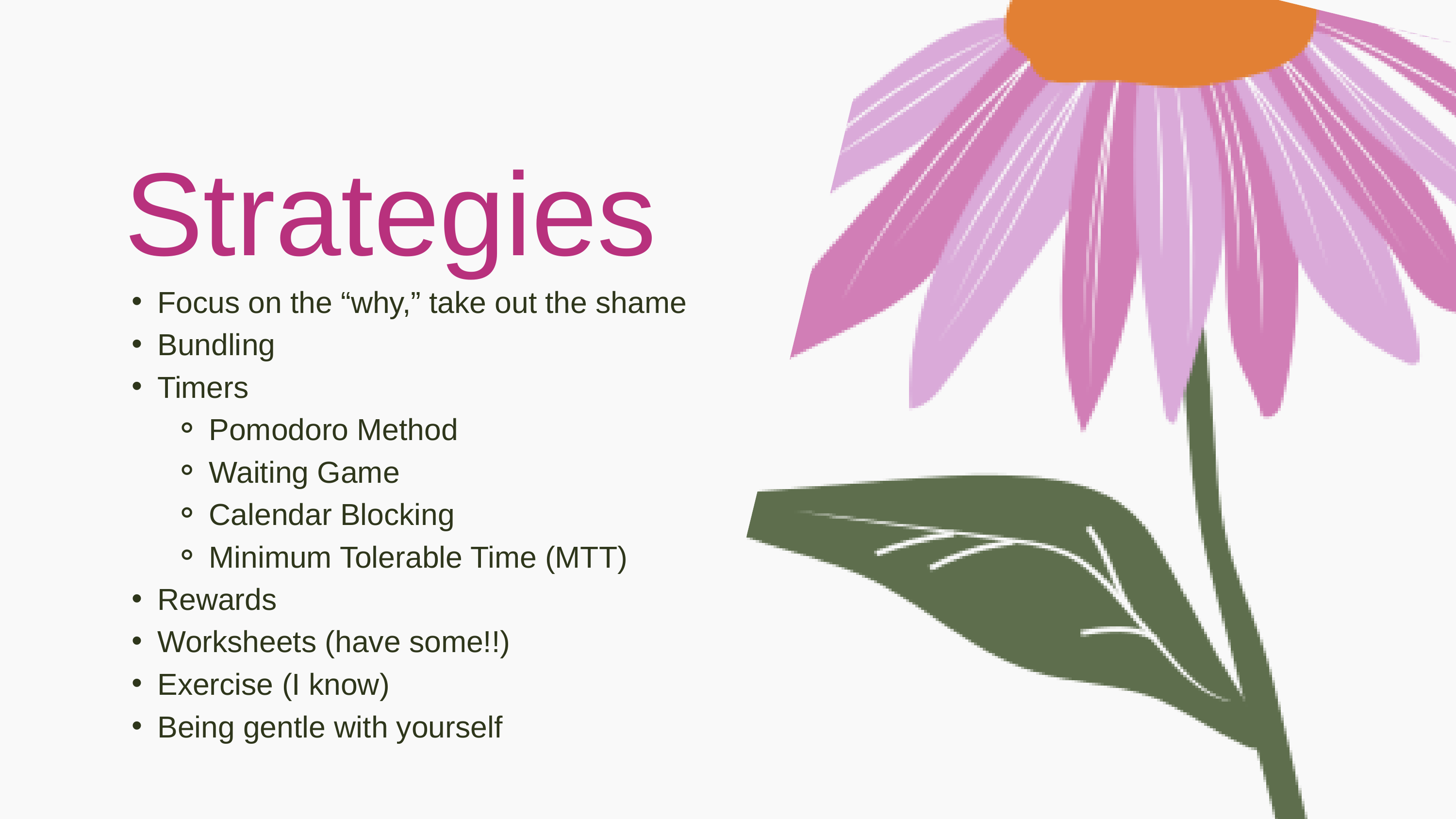

Strategies
Focus on the “why,” take out the shame
Bundling
Timers
Pomodoro Method
Waiting Game
Calendar Blocking
Minimum Tolerable Time (MTT)
Rewards
Worksheets (have some!!)
Exercise (I know)
Being gentle with yourself